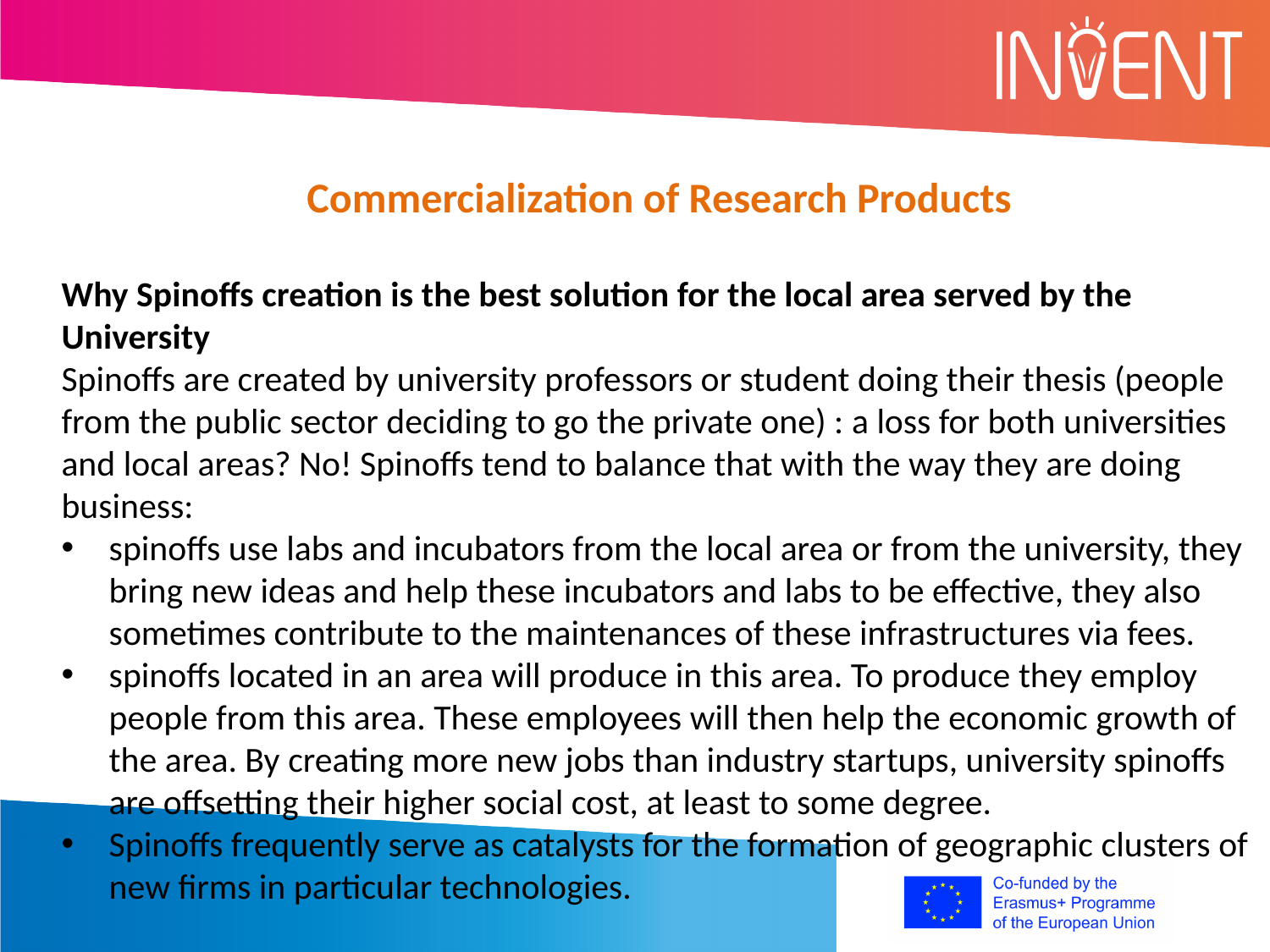

Commercialization of Research Products

Why Spinoffs creation is the best solution for the local area served by the University
Spinoffs are created by university professors or student doing their thesis (people from the public sector deciding to go the private one) : a loss for both universities and local areas? No! Spinoffs tend to balance that with the way they are doing business:
spinoffs use labs and incubators from the local area or from the university, they bring new ideas and help these incubators and labs to be effective, they also sometimes contribute to the maintenances of these infrastructures via fees.
spinoffs located in an area will produce in this area. To produce they employ people from this area. These employees will then help the economic growth of the area. By creating more new jobs than industry startups, university spinoffs are offsetting their higher social cost, at least to some degree.
Spinoffs frequently serve as catalysts for the formation of geographic clusters of new firms in particular technologies.